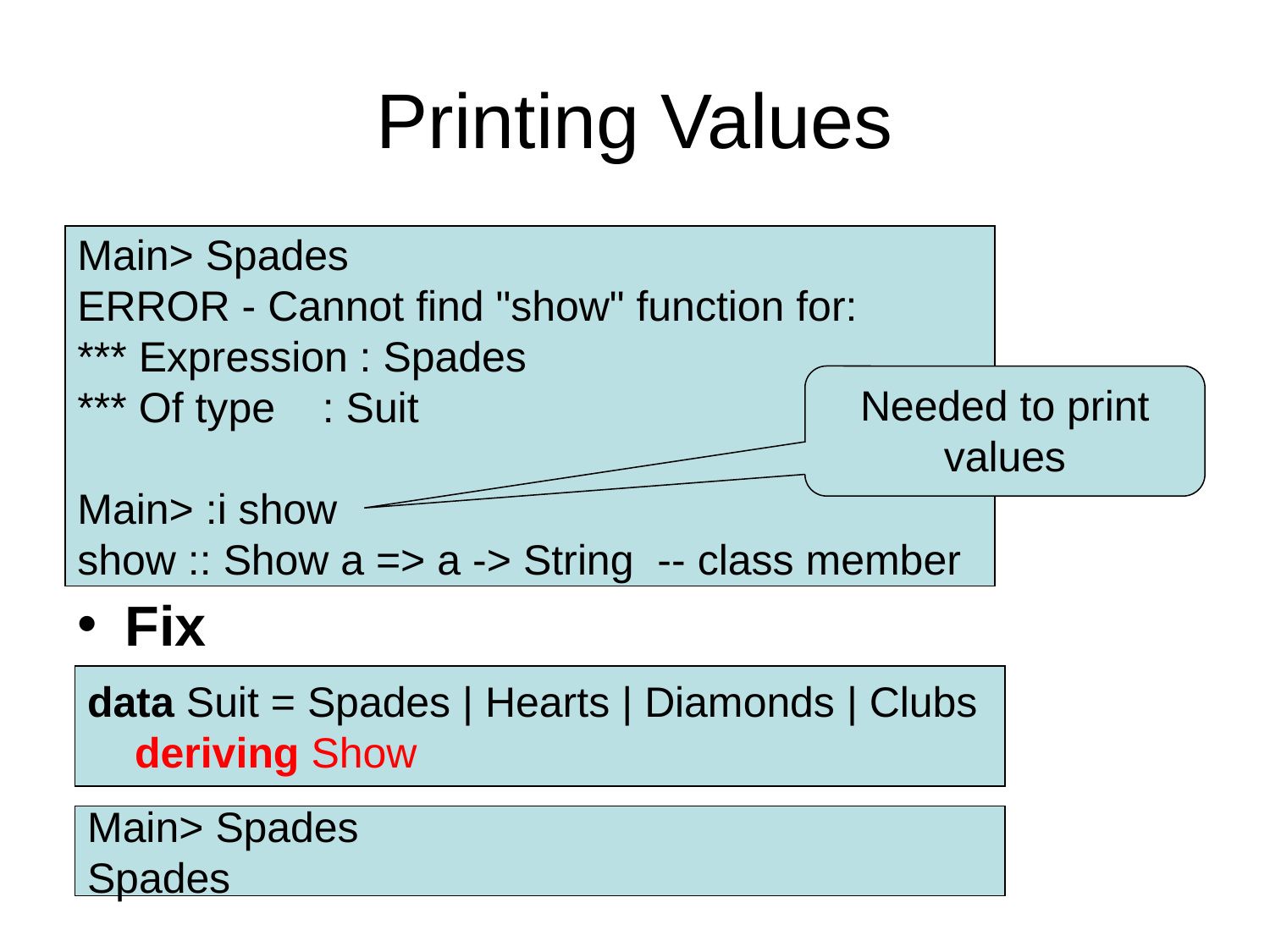

# Printing Values
Main> Spades
ERROR - Cannot find "show" function for:
*** Expression : Spades
*** Of type    : Suit

Main> :i show
show :: Show a => a -> String  -- class member

Fix
Needed to print values
data Suit = Spades | Hearts | Diamonds | Clubs
    deriving Show
Main> Spades
Spades